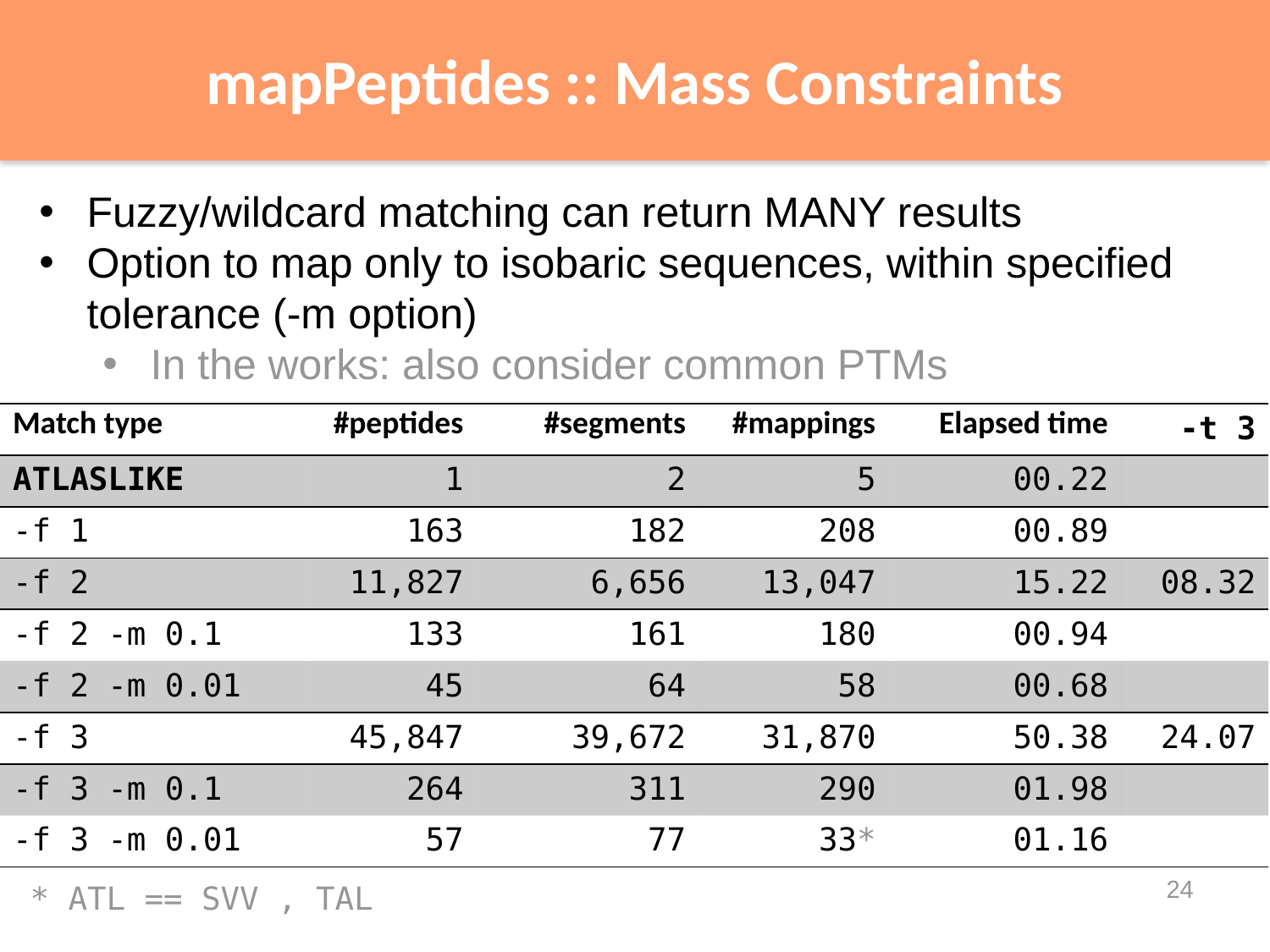

# mapPeptides :: Mass Constraints
Fuzzy/wildcard matching can return MANY results
Option to map only to isobaric sequences, within specified tolerance (-m option)
In the works: also consider common PTMs
| Match type | #peptides | #segments | #mappings | Elapsed time | -t 3 |
| --- | --- | --- | --- | --- | --- |
| ATLASLIKE | 1 | 2 | 5 | 00.22 |  |
| -f 1 | 163 | 182 | 208 | 00.89 |  |
| -f 2 | 11,827 | 6,656 | 13,047 | 15.22 | 08.32 |
| -f 2 -m 0.1 | 133 | 161 | 180 | 00.94 |  |
| -f 2 -m 0.01 | 45 | 64 | 58 | 00.68 |  |
| -f 3 | 45,847 | 39,672 | 31,870 | 50.38 | 24.07 |
| -f 3 -m 0.1 | 264 | 311 | 290 | 01.98 |  |
| -f 3 -m 0.01 | 57 | 77 | 33\* | 01.16 |  |
24
* ATL == SVV , TAL